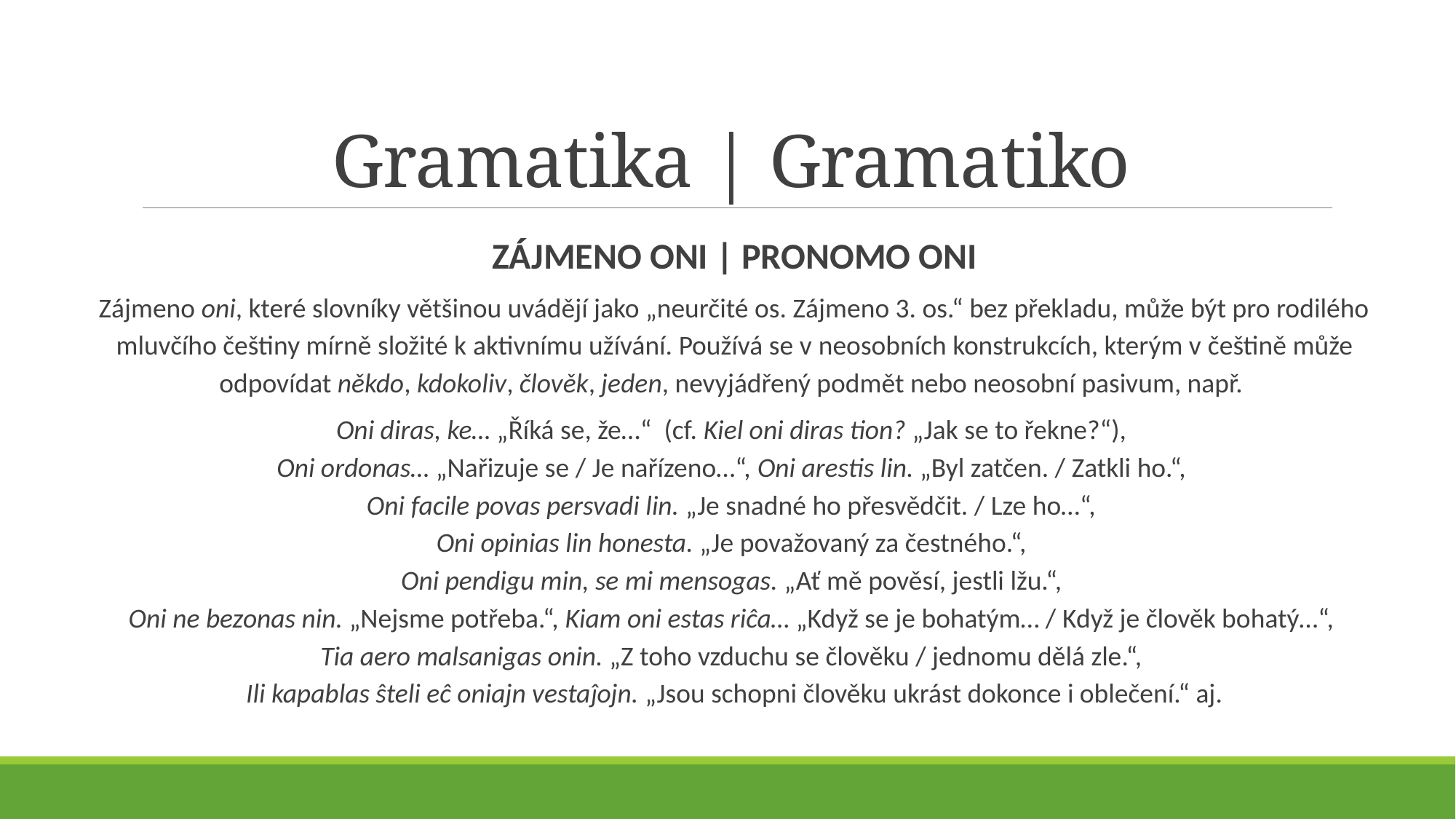

# Gramatika | Gramatiko
Zájmeno ONI | Pronomo ONI
Zájmeno oni, které slovníky většinou uvádějí jako „neurčité os. Zájmeno 3. os.“ bez překladu, může být pro rodilého mluvčího češtiny mírně složité k aktivnímu užívání. Používá se v neosobních konstrukcích, kterým v češtině může odpovídat někdo, kdokoliv, člověk, jeden, nevyjádřený podmět nebo neosobní pasivum, např.
Oni diras, ke… „Říká se, že…“  (cf. Kiel oni diras tion? „Jak se to řekne?“),
Oni ordonas… „Nařizuje se / Je nařízeno…“, Oni arestis lin. „Byl zatčen. / Zatkli ho.“,
Oni facile povas persvadi lin. „Je snadné ho přesvědčit. / Lze ho…“,
Oni opinias lin honesta. „Je považovaný za čestného.“,
Oni pendigu min, se mi mensogas. „Ať mě pověsí, jestli lžu.“,
Oni ne bezonas nin. „Nejsme potřeba.“, Kiam oni estas riĉa… „Když se je bohatým… / Když je člověk bohatý…“,
Tia aero malsanigas onin. „Z toho vzduchu se člověku / jednomu dělá zle.“,
Ili kapablas ŝteli eĉ oniajn vestaĵojn. „Jsou schopni člověku ukrást dokonce i oblečení.“ aj.